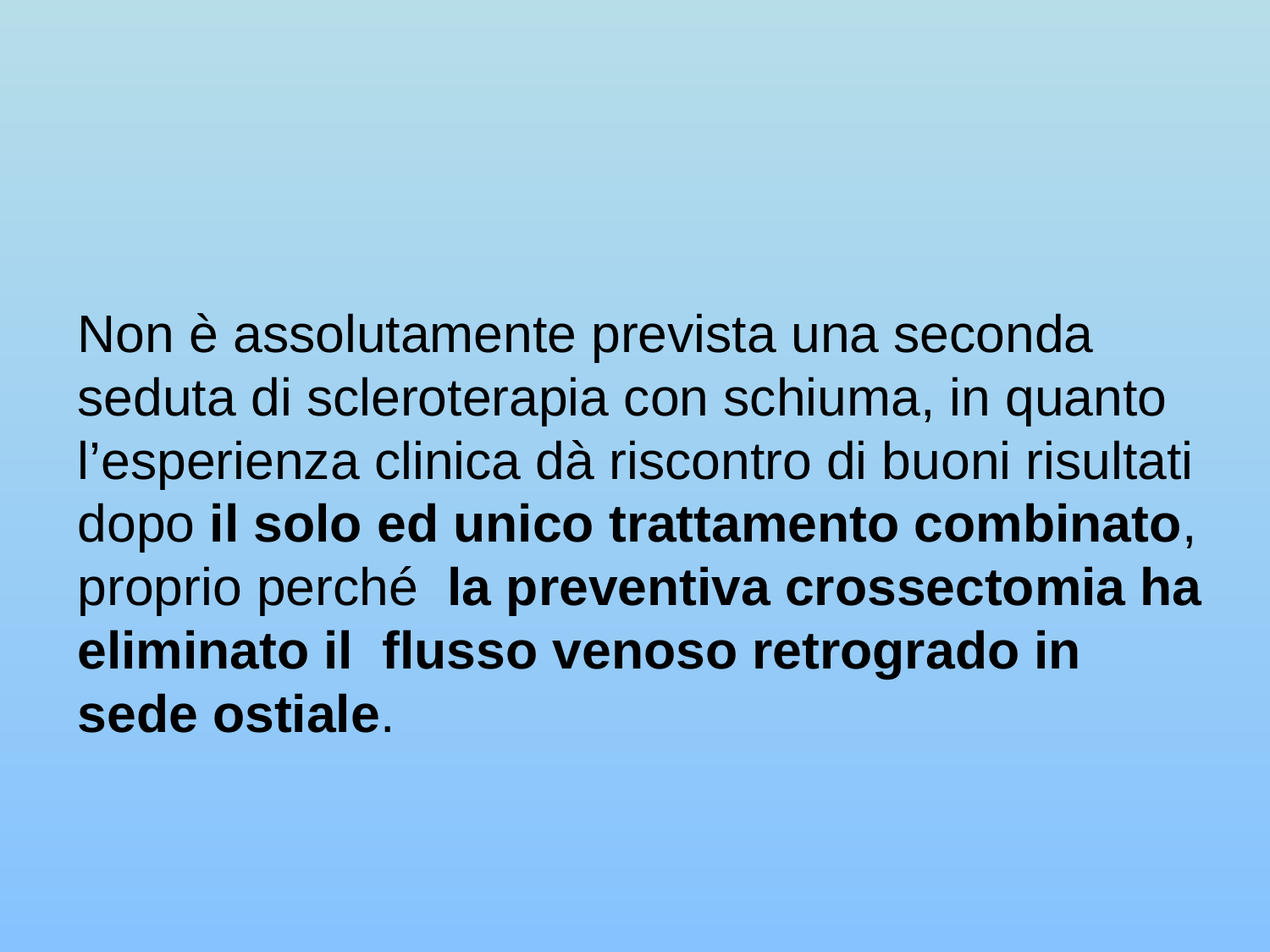

Non è assolutamente prevista una seconda seduta di scleroterapia con schiuma, in quanto l’esperienza clinica dà riscontro di buoni risultati dopo il solo ed unico trattamento combinato, proprio perché  la preventiva crossectomia ha eliminato il  flusso venoso retrogrado in sede ostiale.